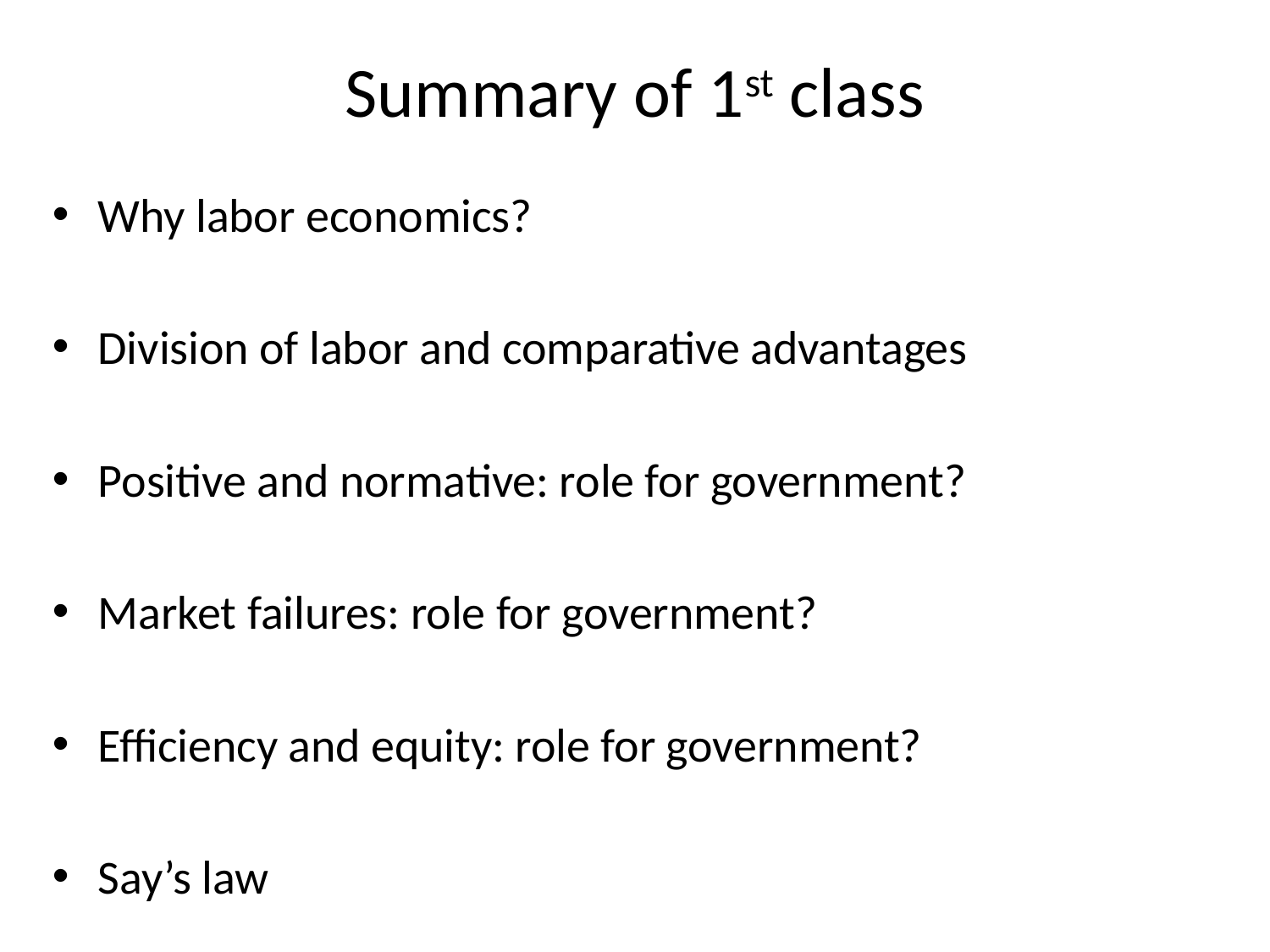

# Summary of 1st class
Why labor economics?

Division of labor and comparative advantages

Positive and normative: role for government?

Market failures: role for government?

Efficiency and equity: role for government?

Say’s law